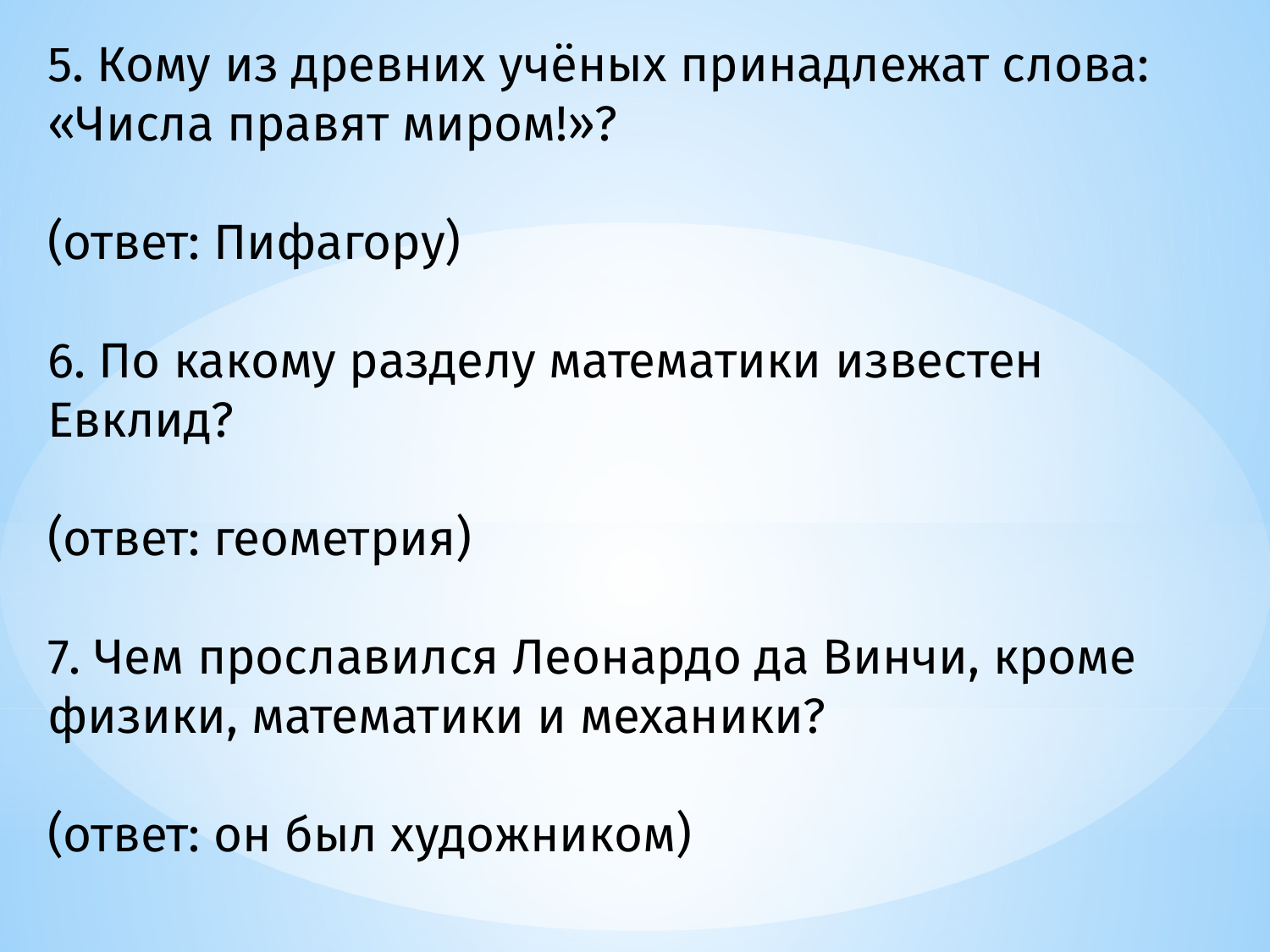

5. Кому из древних учёных принадлежат слова: «Числа правят миром!»?
(ответ: Пифагору)
6. По какому разделу математики известен Евклид?
(ответ: геометрия)
7. Чем прославился Леонардо да Винчи, кроме физики, математики и механики?
(ответ: он был художником)